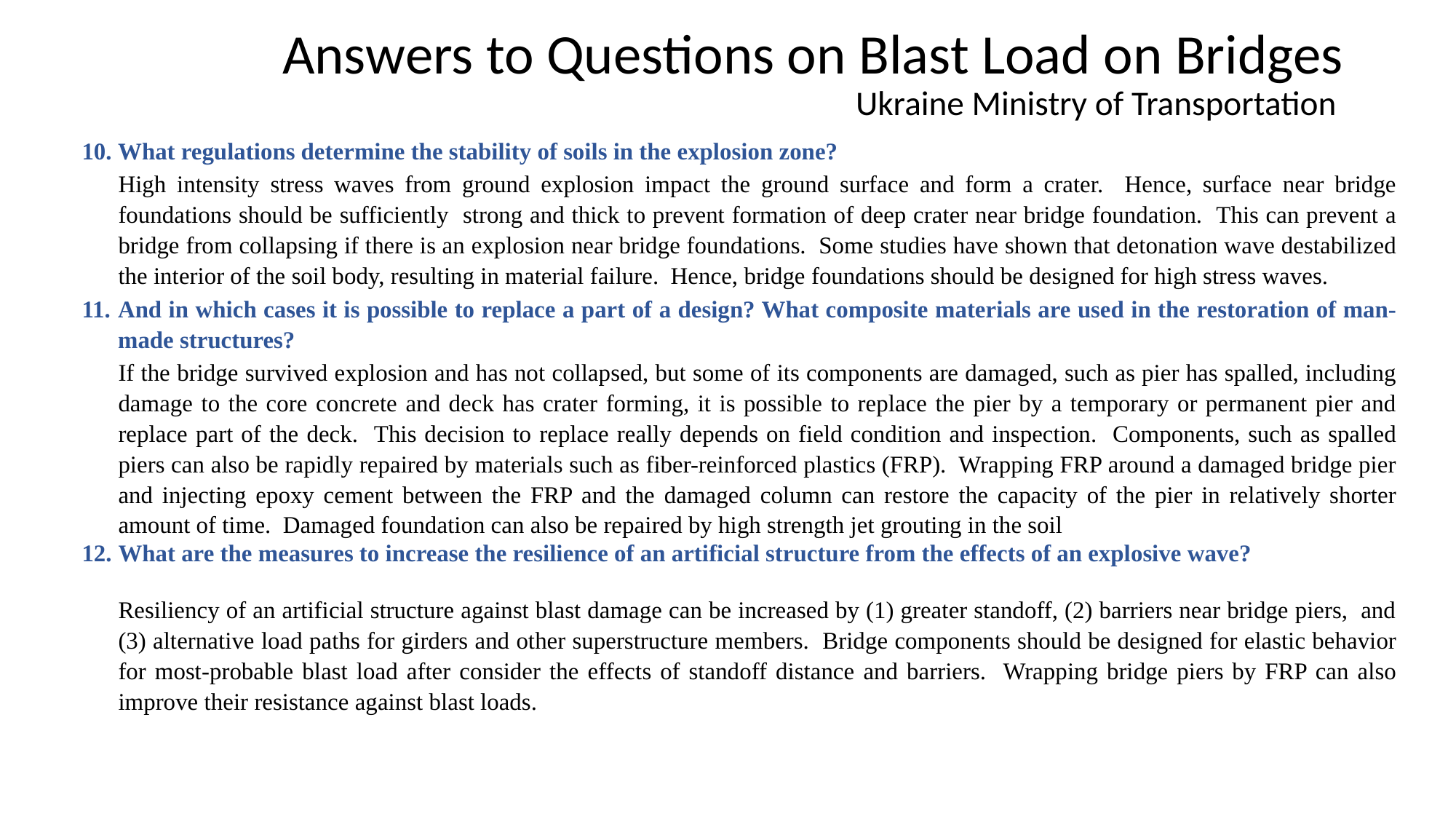

# Answers to Questions on Blast Load on Bridges Ukraine Ministry of Transportation

What regulations determine the stability of soils in the explosion zone?
High intensity stress waves from ground explosion impact the ground surface and form a crater.  Hence, surface near bridge foundations should be sufficiently  strong and thick to prevent formation of deep crater near bridge foundation.  This can prevent a bridge from collapsing if there is an explosion near bridge foundations.  Some studies have shown that detonation wave destabilized the interior of the soil body, resulting in material failure.  Hence, bridge foundations should be designed for high stress waves.
And in which cases it is possible to replace a part of a design? What composite materials are used in the restoration of man-made structures?
If the bridge survived explosion and has not collapsed, but some of its components are damaged, such as pier has spalled, including damage to the core concrete and deck has crater forming, it is possible to replace the pier by a temporary or permanent pier and replace part of the deck.  This decision to replace really depends on field condition and inspection.  Components, such as spalled piers can also be rapidly repaired by materials such as fiber-reinforced plastics (FRP).  Wrapping FRP around a damaged bridge pier and injecting epoxy cement between the FRP and the damaged column can restore the capacity of the pier in relatively shorter amount of time.  Damaged foundation can also be repaired by high strength jet grouting in the soil
What are the measures to increase the resilience of an artificial structure from the effects of an explosive wave?

Resiliency of an artificial structure against blast damage can be increased by (1) greater standoff, (2) barriers near bridge piers,  and (3) alternative load paths for girders and other superstructure members.  Bridge components should be designed for elastic behavior for most-probable blast load after consider the effects of standoff distance and barriers.  Wrapping bridge piers by FRP can also improve their resistance against blast loads.